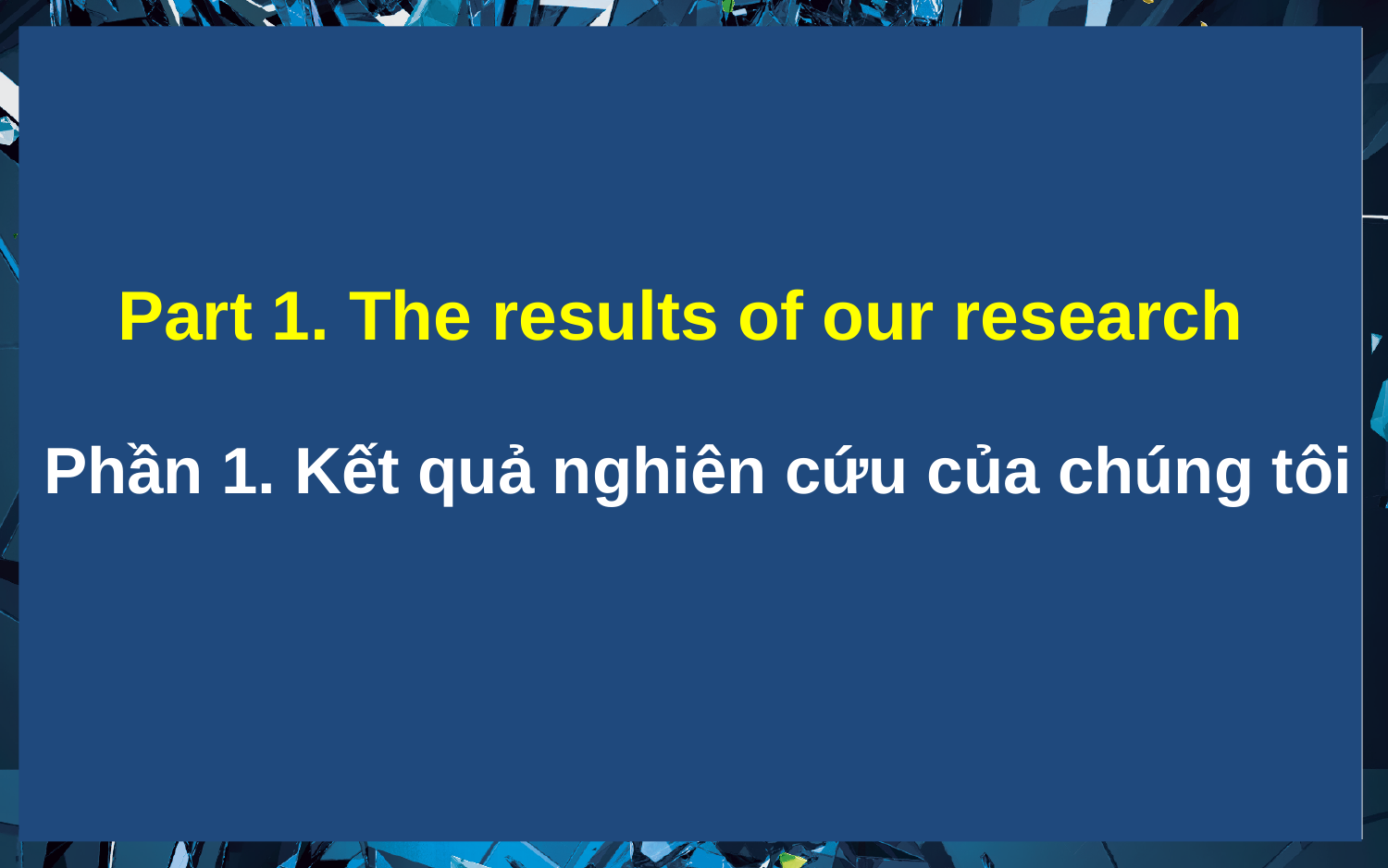

Part 1. The results of our research

 Phần 1. Kết quả nghiên cứu của chúng tôi